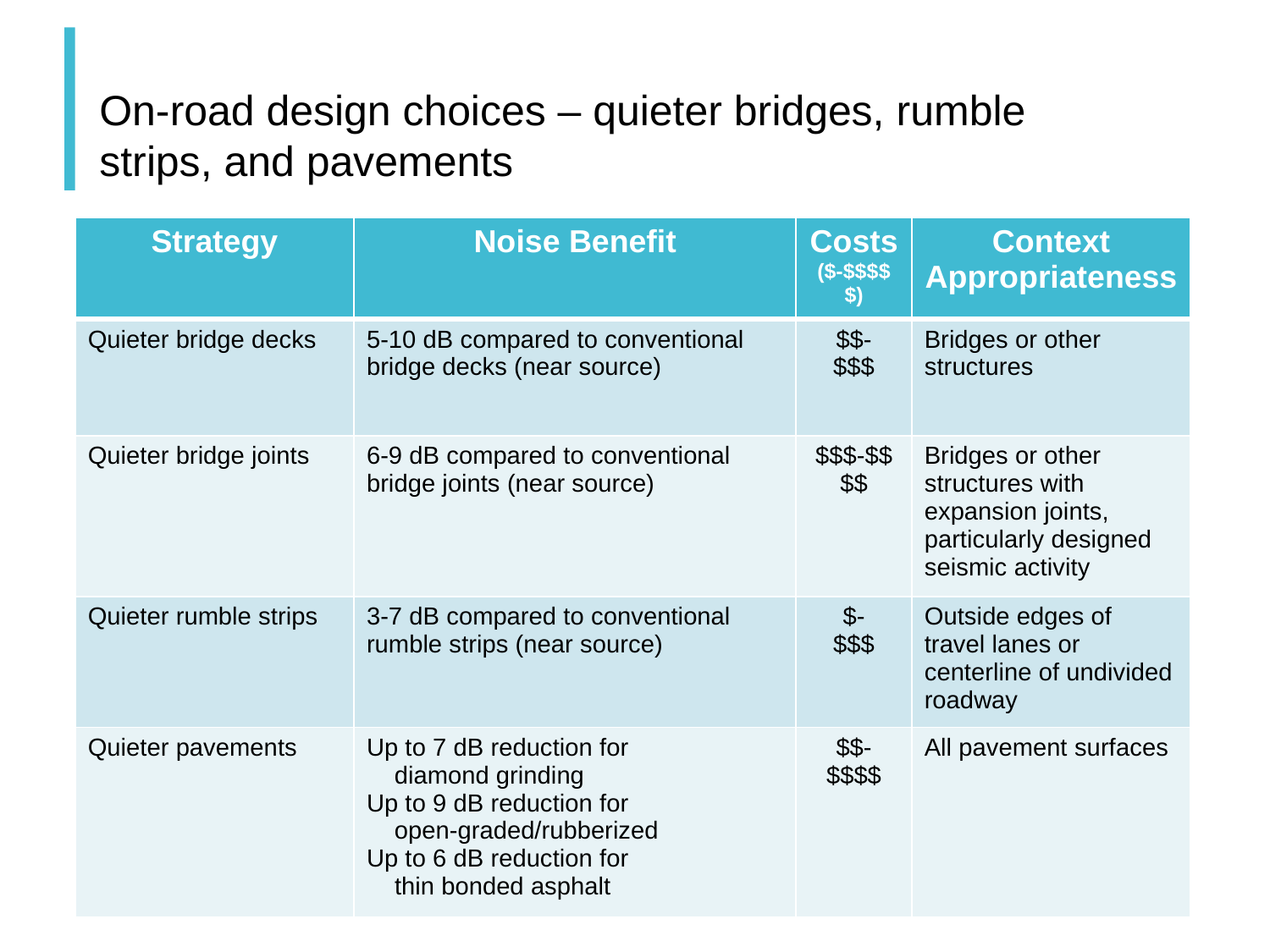

On-road design choices – quieter bridges, rumble strips, and pavements
| Strategy | Noise Benefit | Costs ($-$$$$$) | Context Appropriateness |
| --- | --- | --- | --- |
| Quieter bridge decks | 5-10 dB compared to conventional bridge decks (near source) | $$- $$$ | Bridges or other structures |
| Quieter bridge joints | 6-9 dB compared to conventional bridge joints (near source) | $$$-$$$$ | Bridges or other structures with expansion joints, particularly designed seismic activity |
| Quieter rumble strips | 3-7 dB compared to conventional rumble strips (near source) | $- $$$ | Outside edges of travel lanes or centerline of undivided roadway |
| Quieter pavements | Up to 7 dB reduction for diamond grinding Up to 9 dB reduction for open-graded/rubberized Up to 6 dB reduction for thin bonded asphalt | $$- $$$$ | All pavement surfaces |